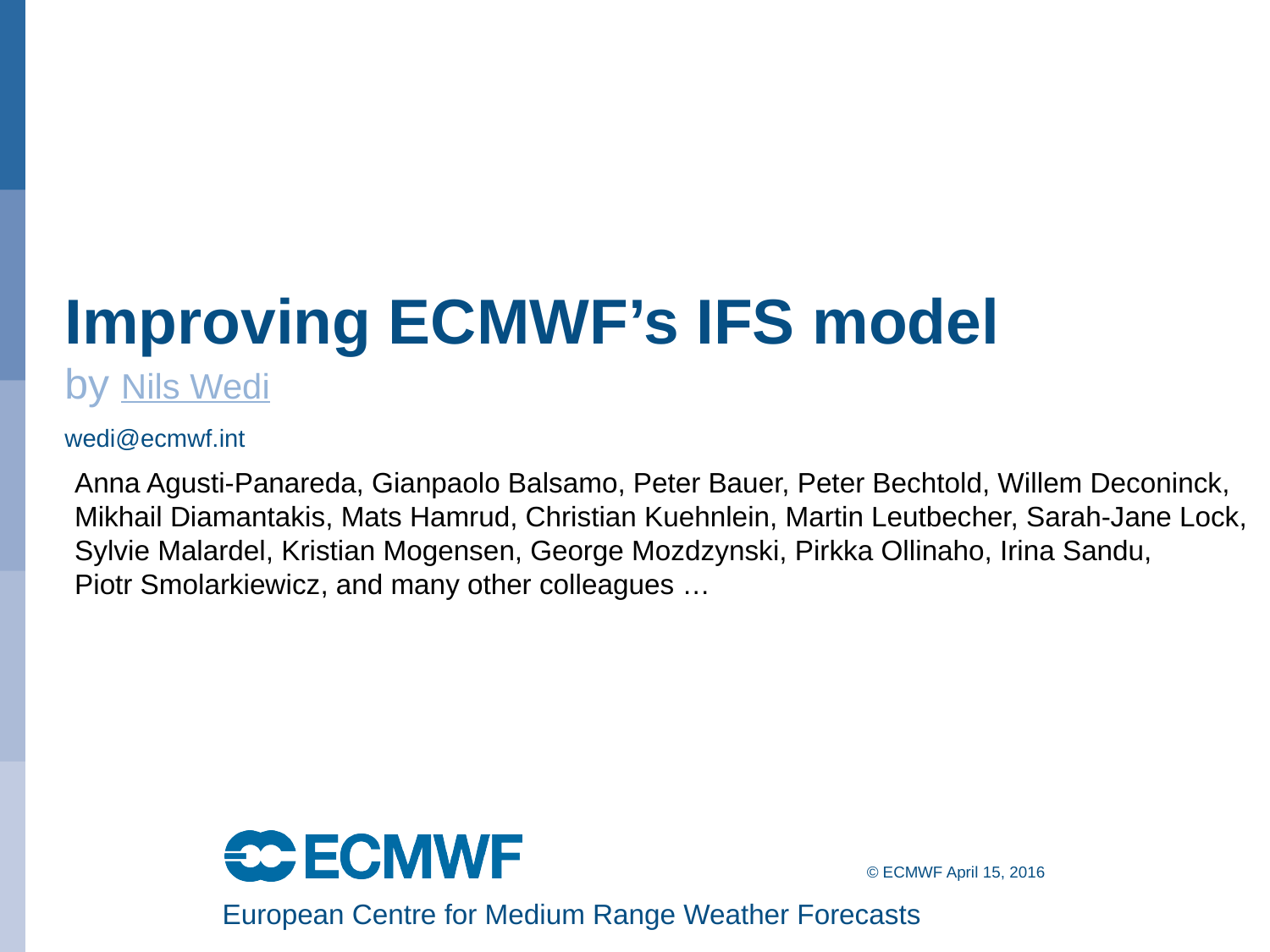

Improving ECMWF’s IFS model

by Nils Wedi
wedi@ecmwf.int
Anna Agusti-Panareda, Gianpaolo Balsamo, Peter Bauer, Peter Bechtold, Willem Deconinck,
Mikhail Diamantakis, Mats Hamrud, Christian Kuehnlein, Martin Leutbecher, Sarah-Jane Lock,
Sylvie Malardel, Kristian Mogensen, George Mozdzynski, Pirkka Ollinaho, Irina Sandu,
Piotr Smolarkiewicz, and many other colleagues …
European Centre for Medium Range Weather Forecasts